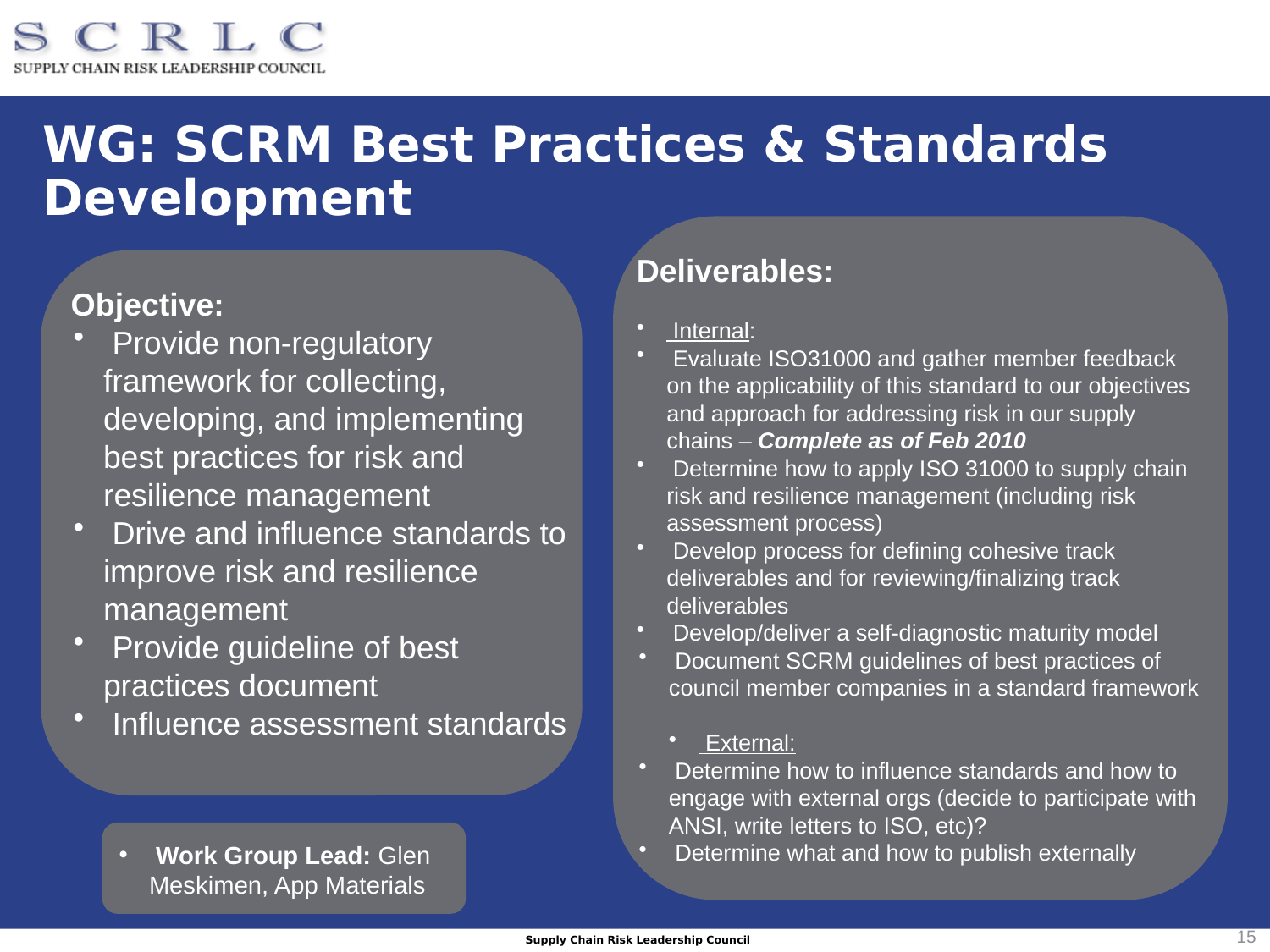

# WG: SCRM Best Practices & Standards Development

Deliverables:

 Internal:
 Evaluate ISO31000 and gather member feedback on the applicability of this standard to our objectives and approach for addressing risk in our supply chains – Complete as of Feb 2010
 Determine how to apply ISO 31000 to supply chain risk and resilience management (including risk assessment process)
 Develop process for defining cohesive track deliverables and for reviewing/finalizing track deliverables
 Develop/deliver a self-diagnostic maturity model
 Document SCRM guidelines of best practices of council member companies in a standard framework

 External:
 Determine how to influence standards and how to engage with external orgs (decide to participate with ANSI, write letters to ISO, etc)?
 Determine what and how to publish externally
Objective:
 Provide non-regulatory framework for collecting, developing, and implementing best practices for risk and resilience management
 Drive and influence standards to improve risk and resilience management
 Provide guideline of best practices document
 Influence assessment standards

 Work Group Lead: Glen Meskimen, App Materials